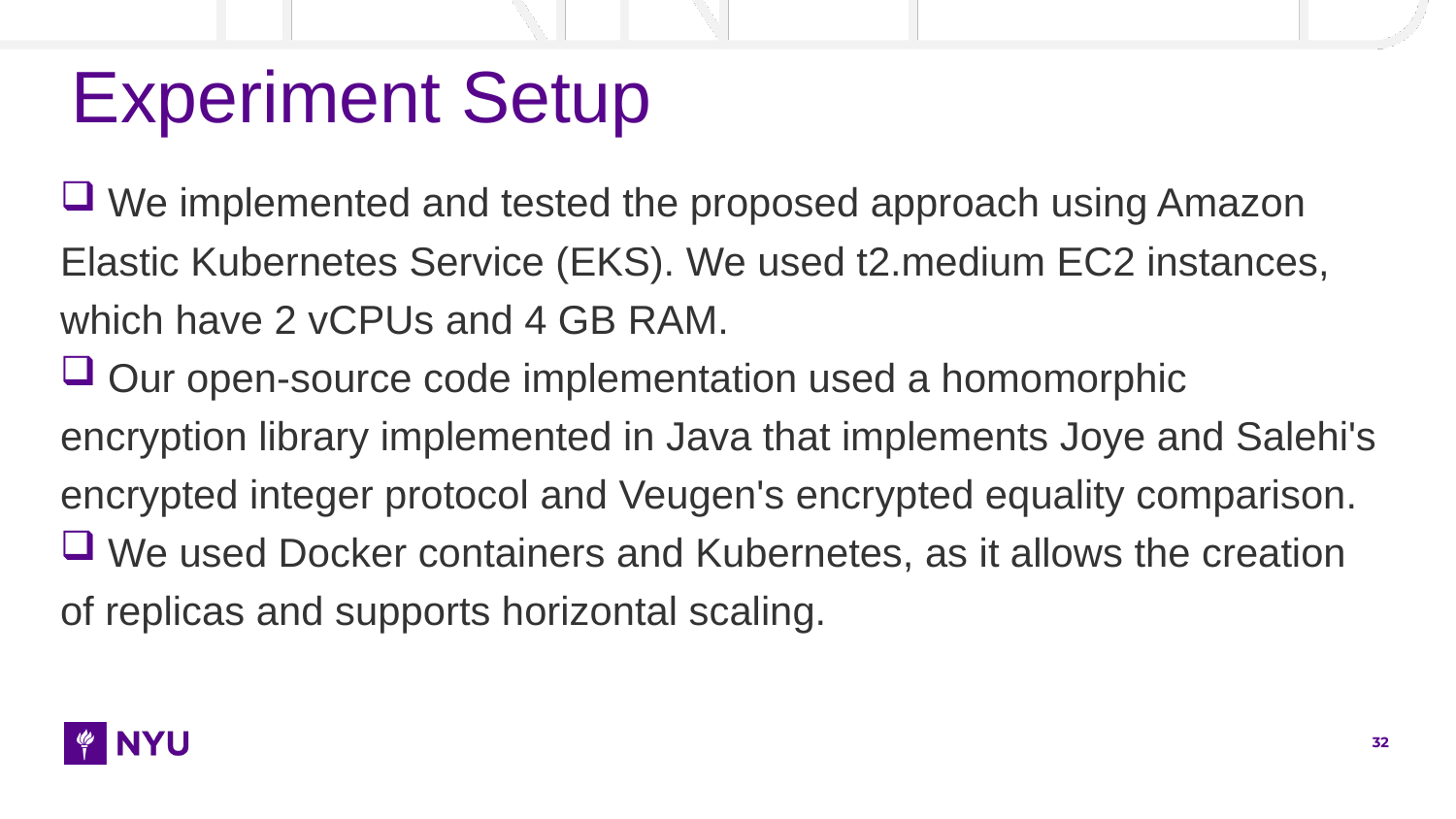

# Experiment Setup
 We implemented and tested the proposed approach using Amazon Elastic Kubernetes Service (EKS). We used t2.medium EC2 instances, which have 2 vCPUs and 4 GB RAM.
 Our open-source code implementation used a homomorphic encryption library implemented in Java that implements Joye and Salehi's encrypted integer protocol and Veugen's encrypted equality comparison.
 We used Docker containers and Kubernetes, as it allows the creation of replicas and supports horizontal scaling.